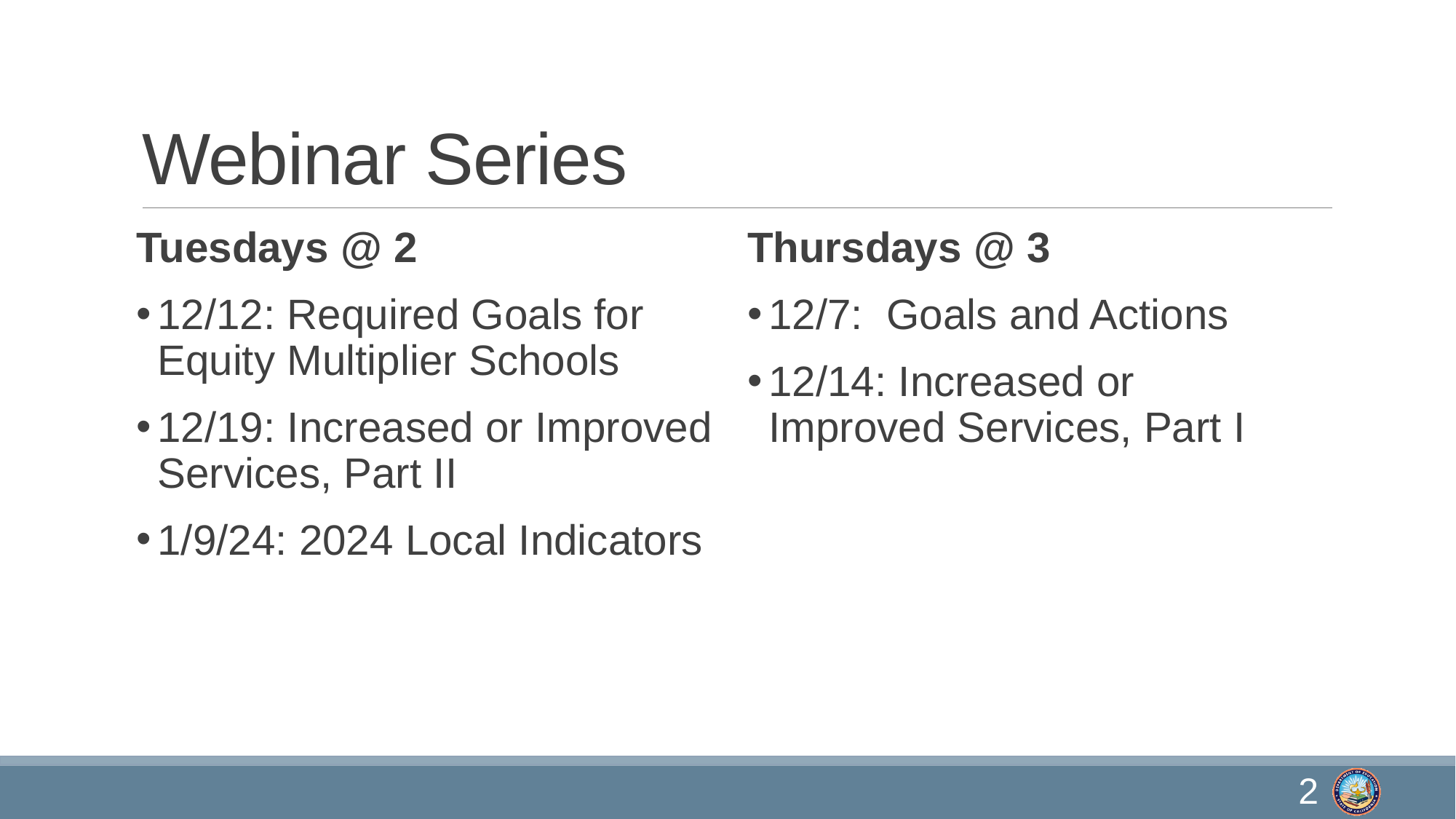

# Webinar Series
Tuesdays @ 2
12/12: Required Goals for Equity Multiplier Schools
12/19: Increased or Improved Services, Part II
1/9/24: 2024 Local Indicators
Thursdays @ 3
12/7:  Goals and Actions
12/14: Increased or Improved Services, Part I
2